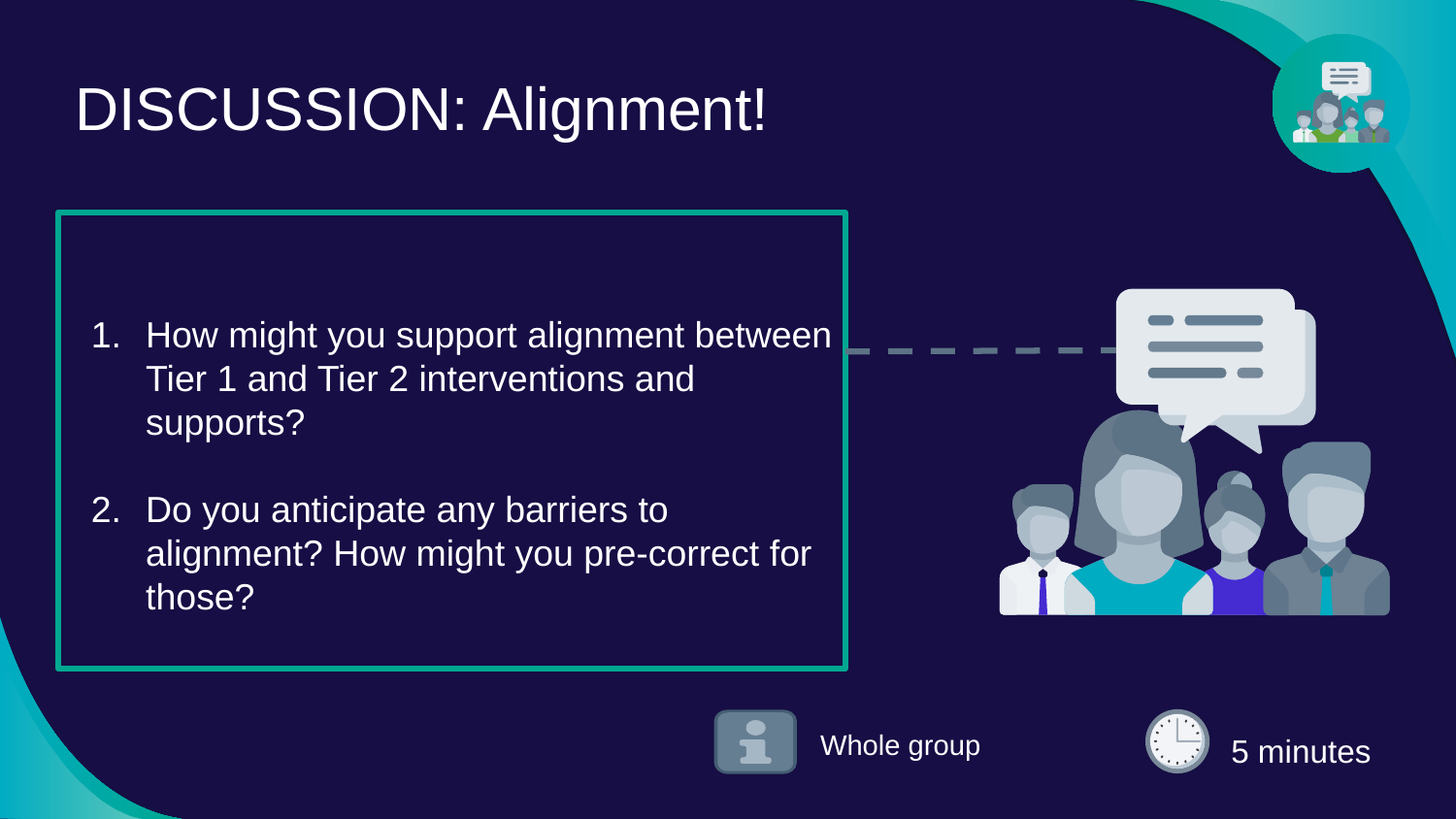

# DISCUSSION: Alignment!

How might you support alignment between Tier 1 and Tier 2 interventions and supports?

Do you anticipate any barriers to alignment? How might you pre-correct for those?

 5 minutes

Whole group